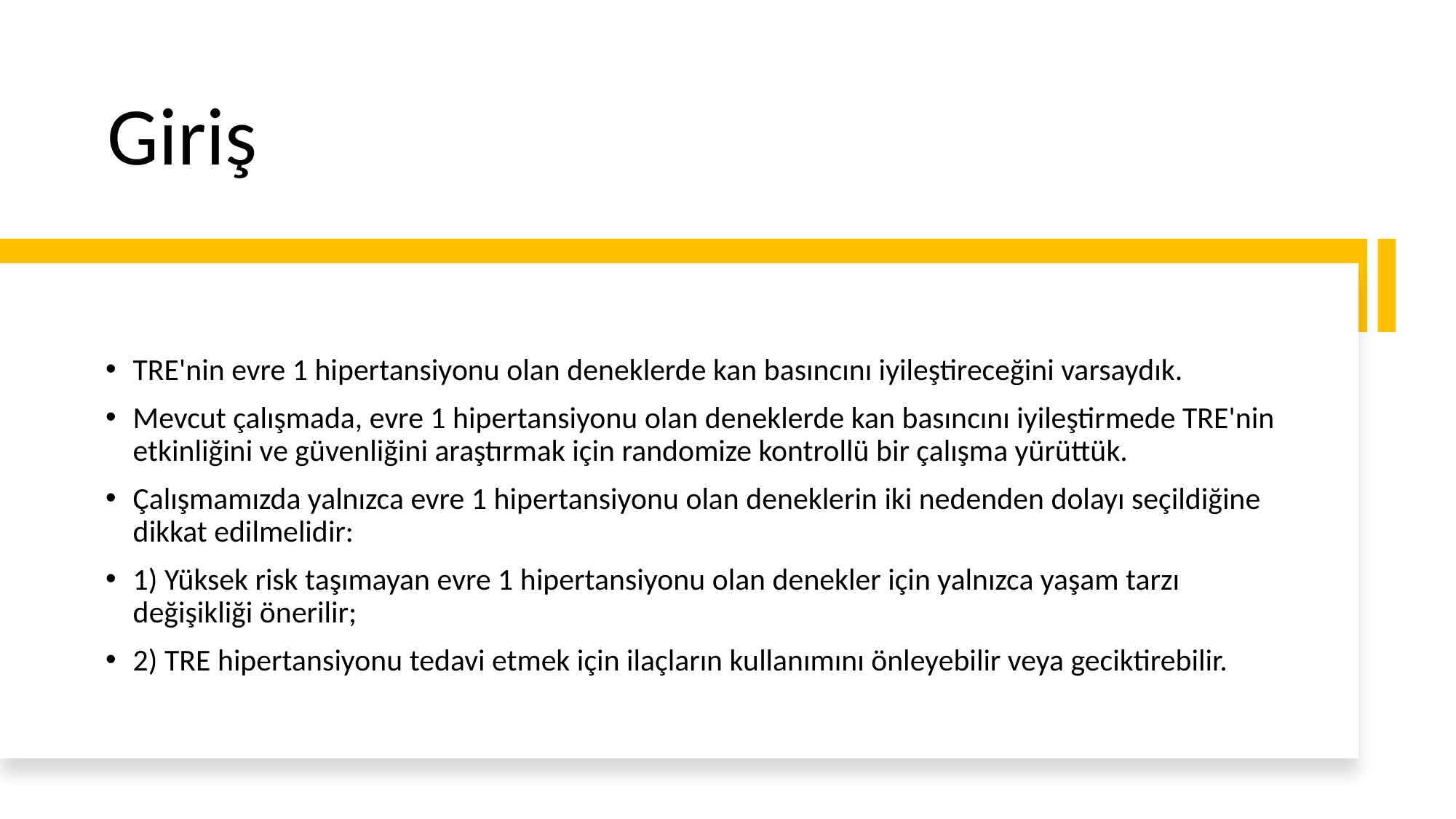

# Giriş

TRE'nin evre 1 hipertansiyonu olan deneklerde kan basıncını iyileştireceğini varsaydık.
Mevcut çalışmada, evre 1 hipertansiyonu olan deneklerde kan basıncını iyileştirmede TRE'nin etkinliğini ve güvenliğini araştırmak için randomize kontrollü bir çalışma yürüttük.
Çalışmamızda yalnızca evre 1 hipertansiyonu olan deneklerin iki nedenden dolayı seçildiğine dikkat edilmelidir:
1) Yüksek risk taşımayan evre 1 hipertansiyonu olan denekler için yalnızca yaşam tarzı değişikliği önerilir;
2) TRE hipertansiyonu tedavi etmek için ilaçların kullanımını önleyebilir veya geciktirebilir.